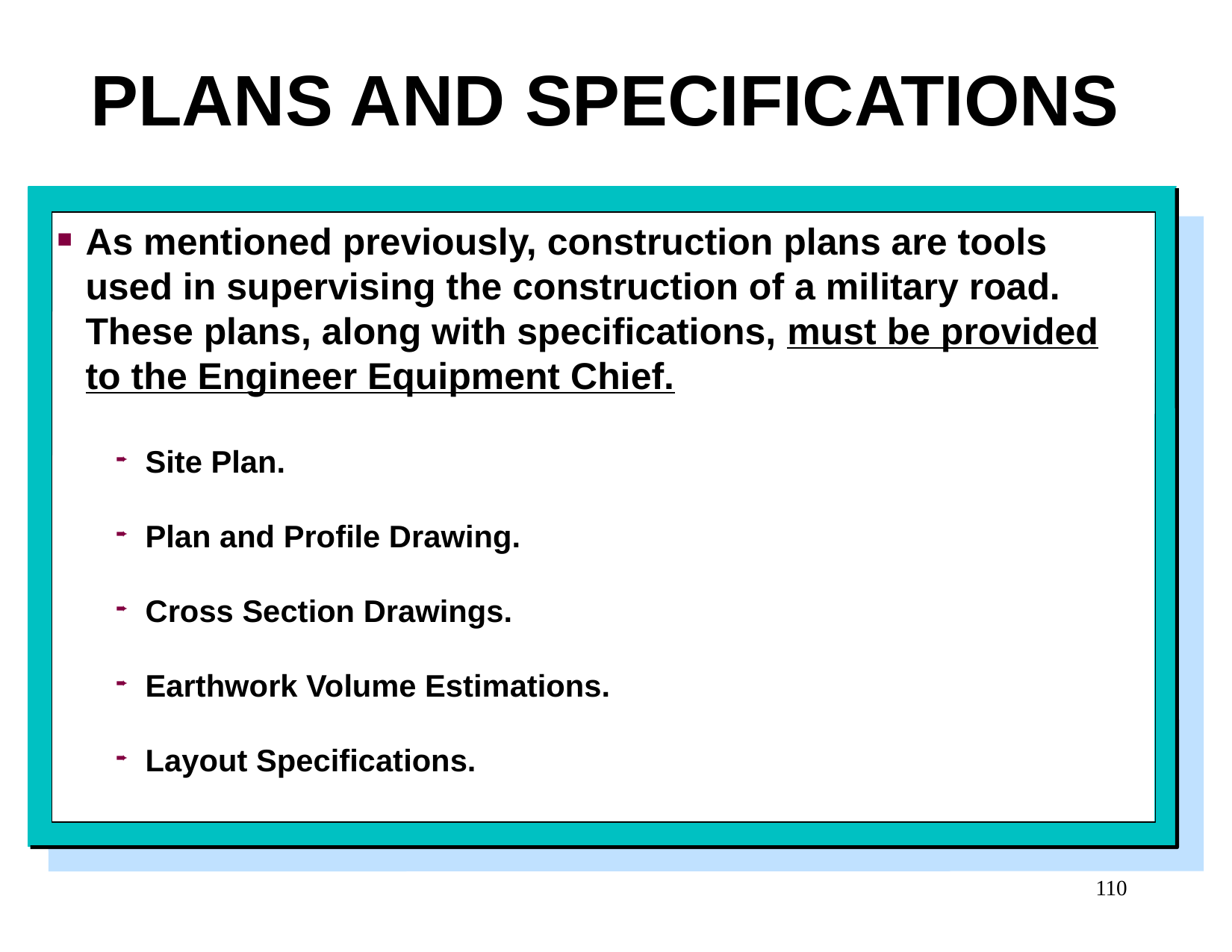

PLANS AND SPECIFICATIONS

As mentioned previously, construction plans are tools used in supervising the construction of a military road. These plans, along with specifications, must be provided to the Engineer Equipment Chief.
Site Plan.
Plan and Profile Drawing.
Cross Section Drawings.
Earthwork Volume Estimations.
Layout Specifications.
110